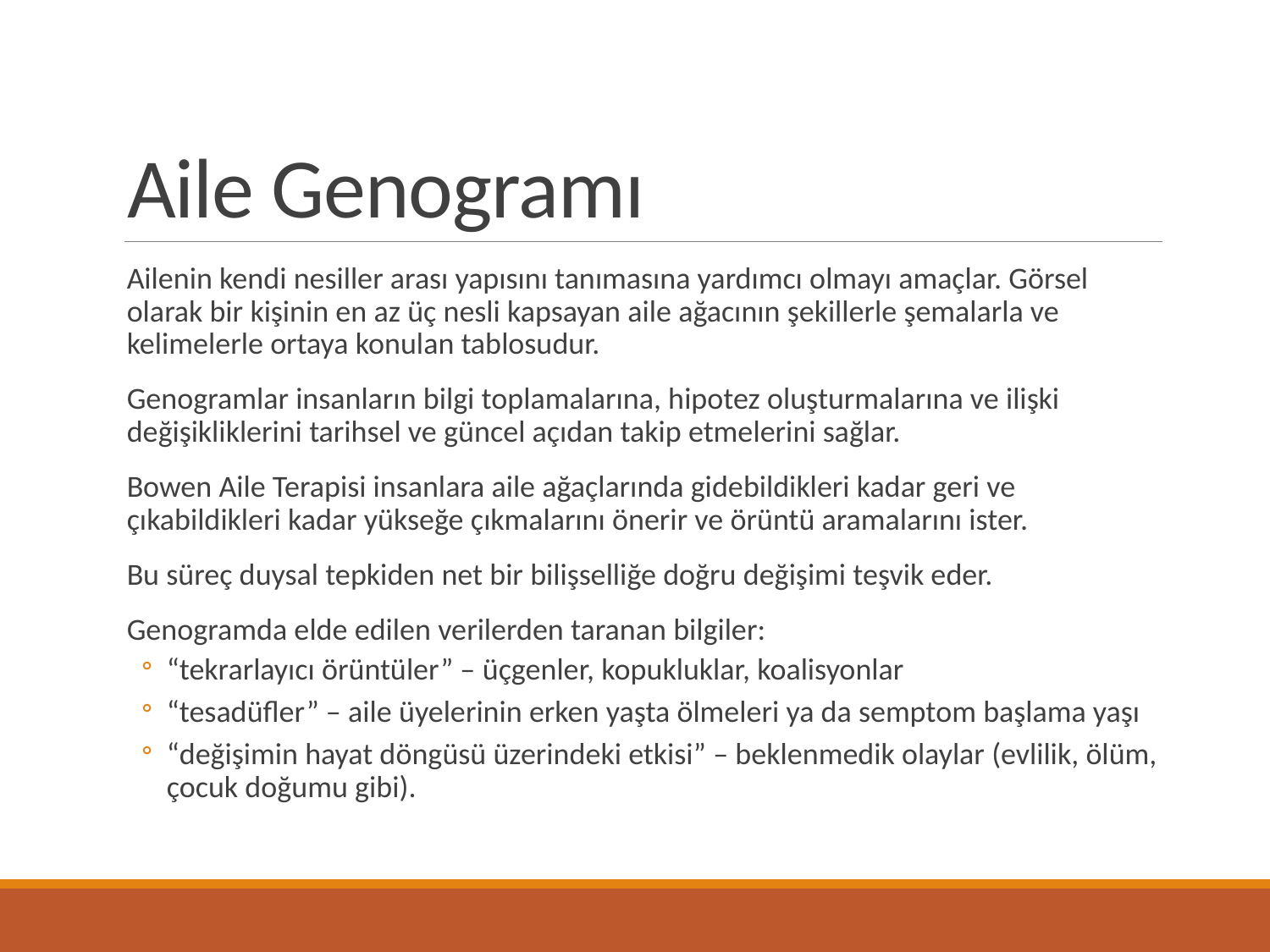

# Aile Genogramı
Ailenin kendi nesiller arası yapısını tanımasına yardımcı olmayı amaçlar. Görsel olarak bir kişinin en az üç nesli kapsayan aile ağacının şekillerle şemalarla ve kelimelerle ortaya konulan tablosudur.
Genogramlar insanların bilgi toplamalarına, hipotez oluşturmalarına ve ilişki değişikliklerini tarihsel ve güncel açıdan takip etmelerini sağlar.
Bowen Aile Terapisi insanlara aile ağaçlarında gidebildikleri kadar geri ve çıkabildikleri kadar yükseğe çıkmalarını önerir ve örüntü aramalarını ister.
Bu süreç duysal tepkiden net bir bilişselliğe doğru değişimi teşvik eder.
Genogramda elde edilen verilerden taranan bilgiler:
“tekrarlayıcı örüntüler” – üçgenler, kopukluklar, koalisyonlar
“tesadüfler” – aile üyelerinin erken yaşta ölmeleri ya da semptom başlama yaşı
“değişimin hayat döngüsü üzerindeki etkisi” – beklenmedik olaylar (evlilik, ölüm, çocuk doğumu gibi).